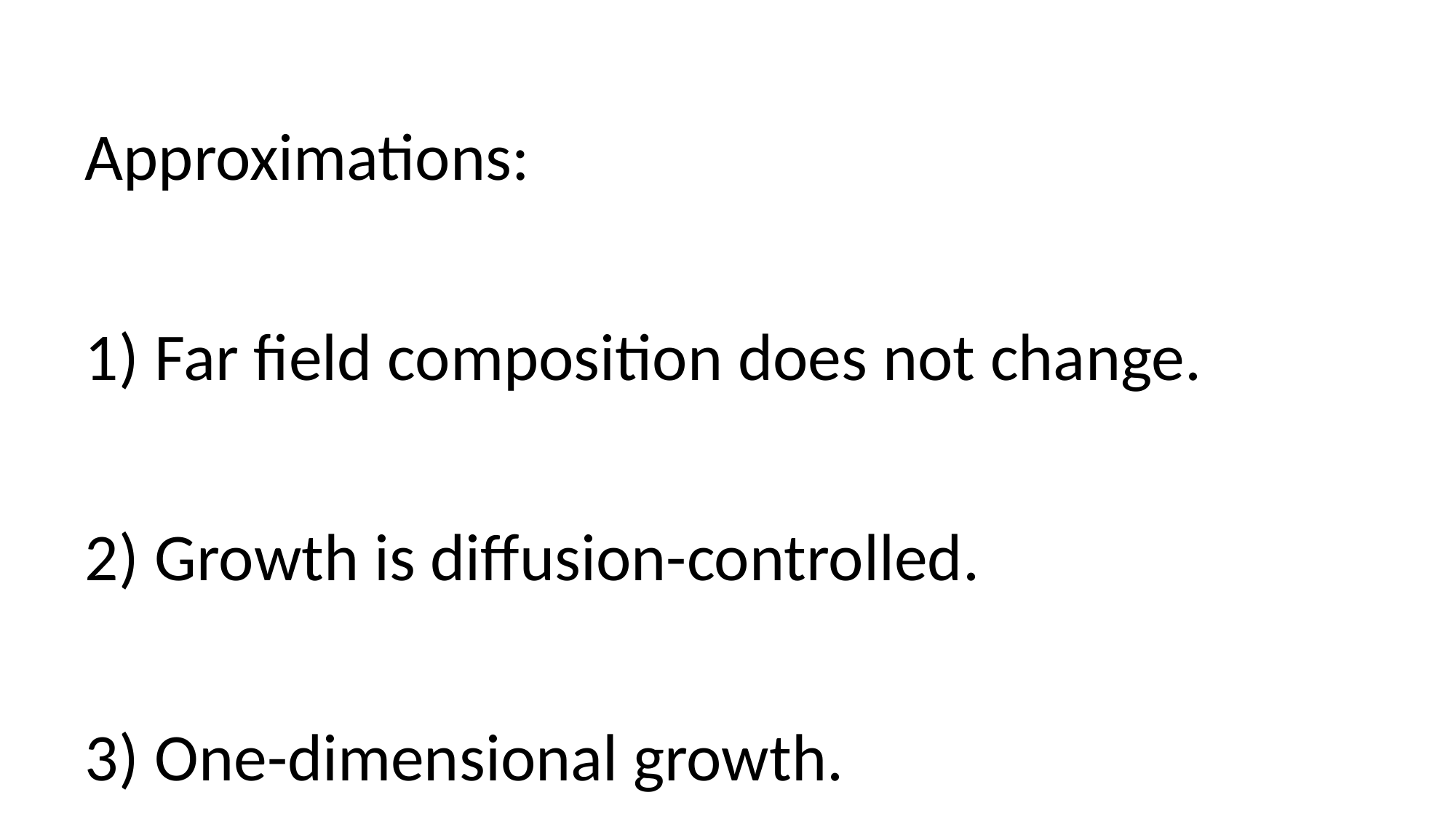

Approximations:
 Far field composition does not change.
 Growth is diffusion-controlled.
 One-dimensional growth.